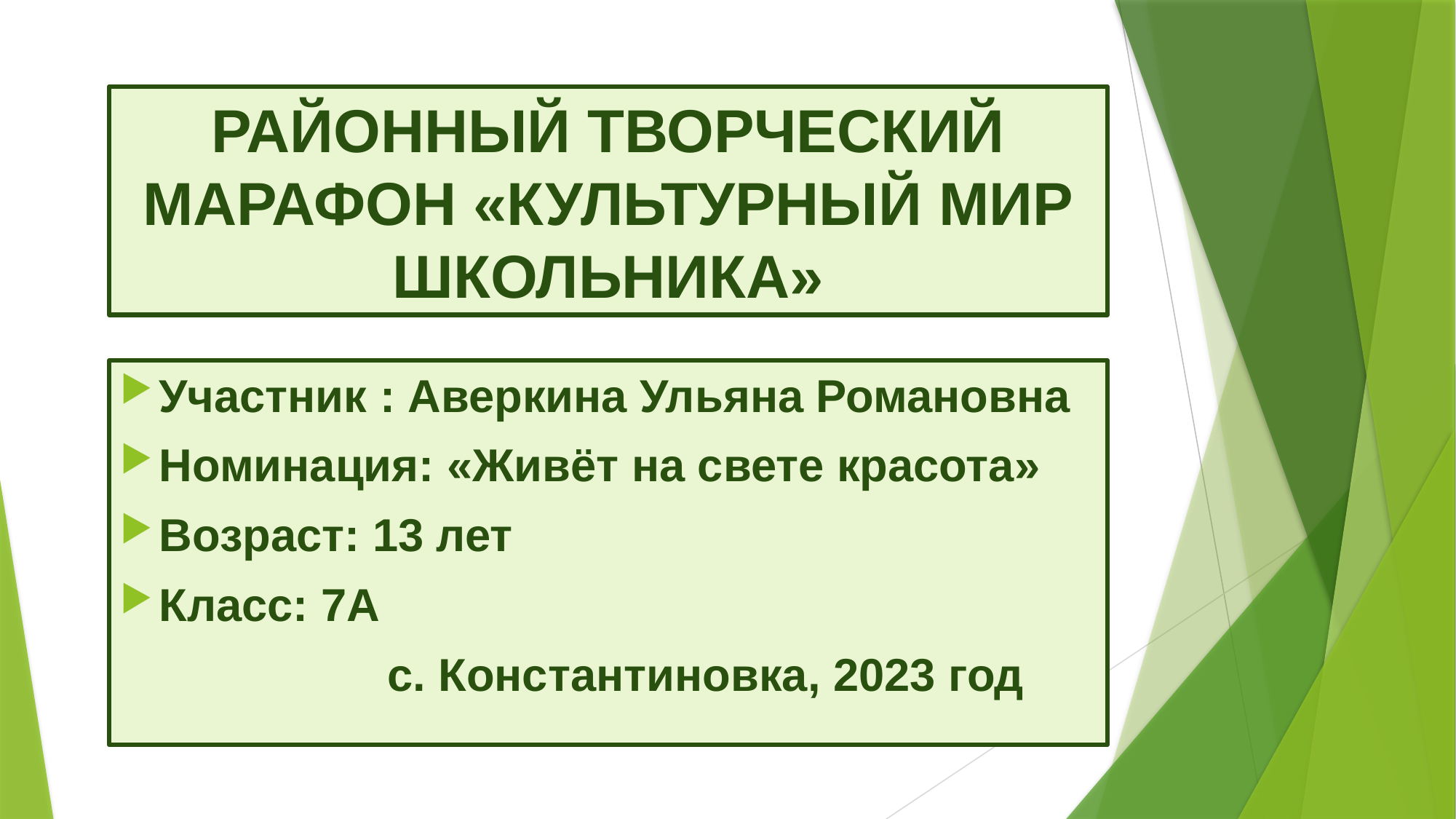

# РАЙОННЫЙ ТВОРЧЕСКИЙ МАРАФОН «КУЛЬТУРНЫЙ МИР ШКОЛЬНИКА»
Участник : Аверкина Ульяна Романовна
Номинация: «Живёт на свете красота»
Возраст: 13 лет
Класс: 7А
                     с. Константиновка, 2023 год